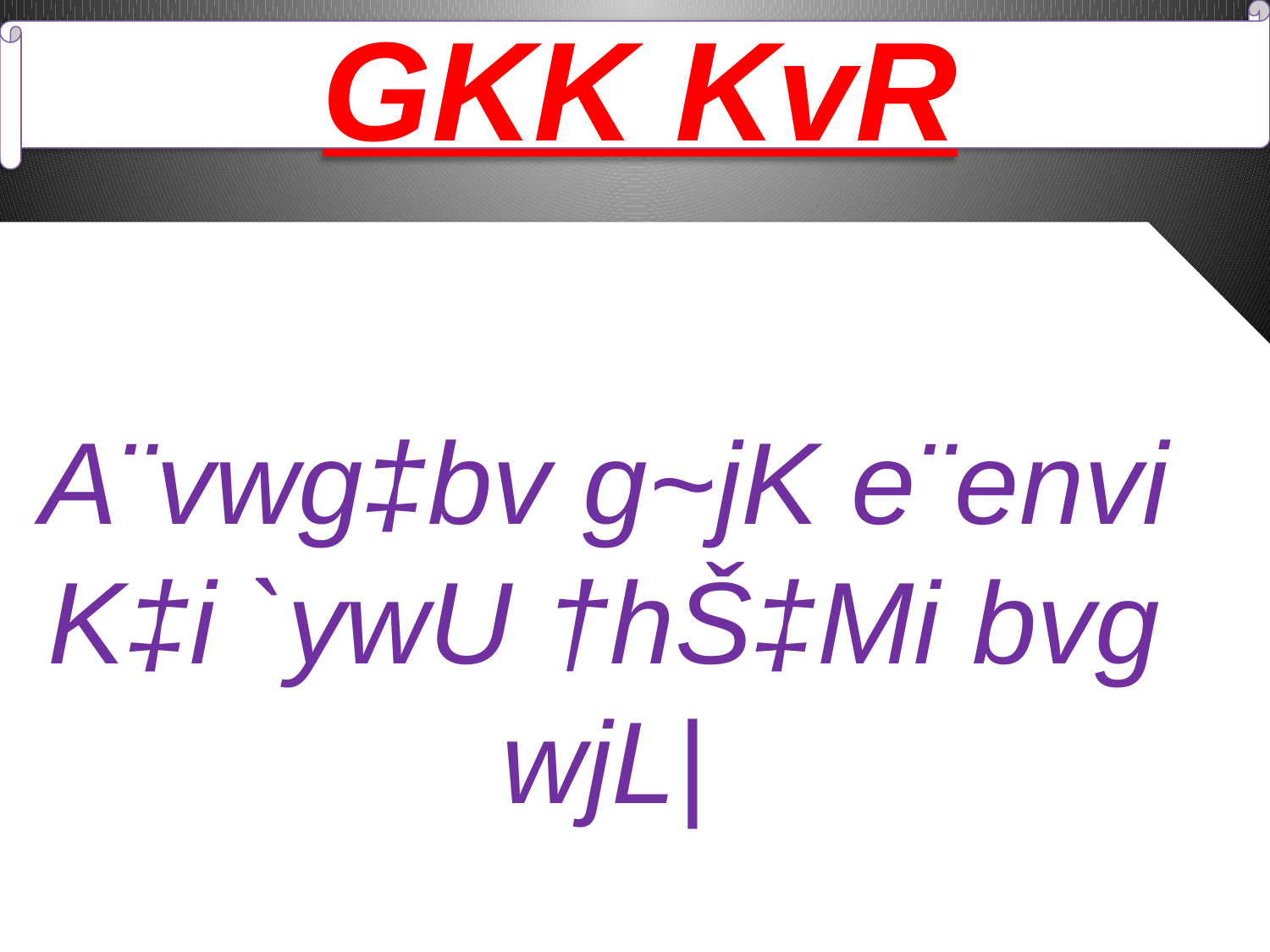

GKK KvR
A¨vwg‡bv g~jK e¨envi K‡i `ywU †hŠ‡Mi bvg wjL|
#